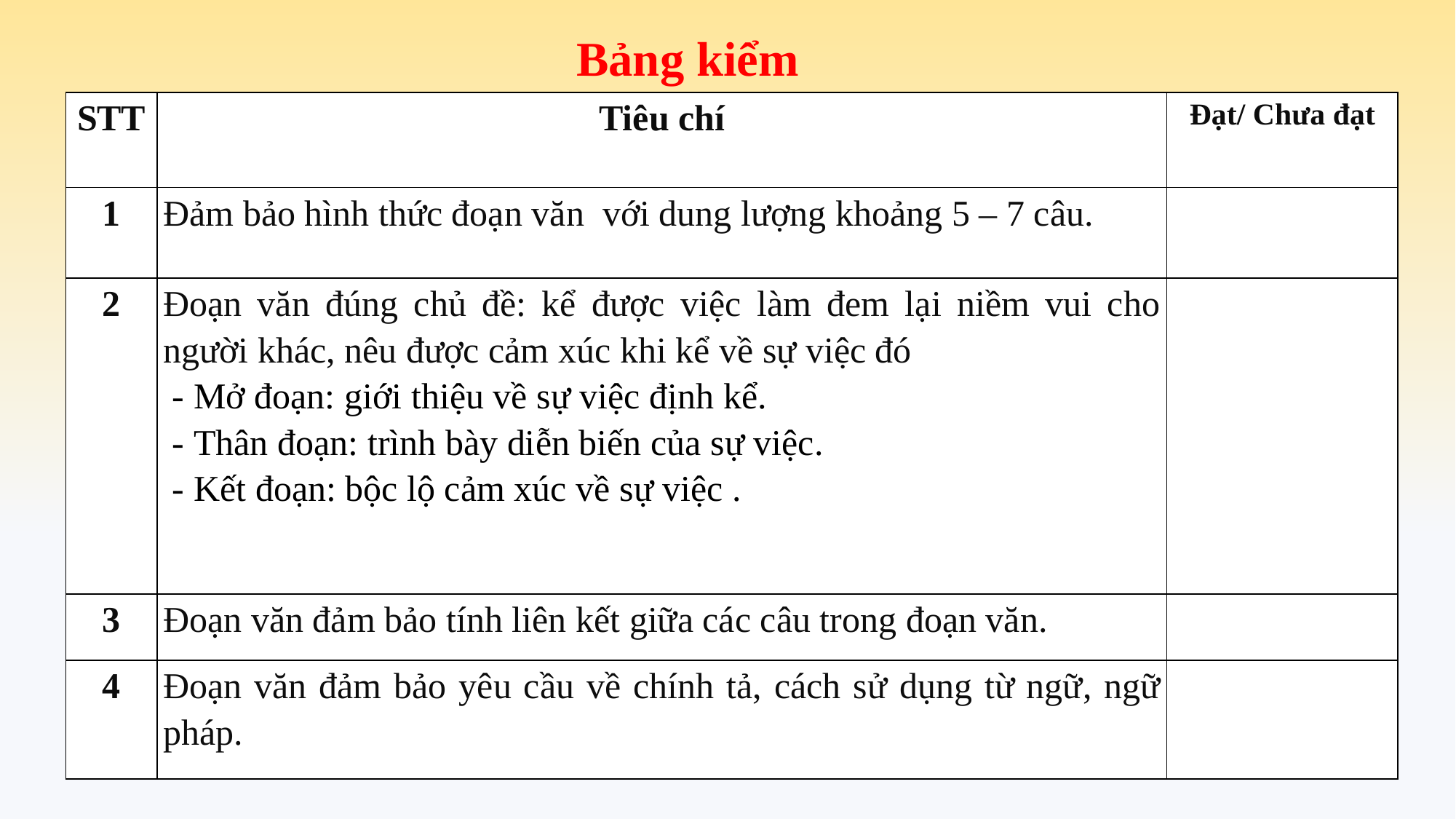

Bảng kiểm
| STT | Tiêu chí | Đạt/ Chưa đạt |
| --- | --- | --- |
| 1 | Đảm bảo hình thức đoạn văn với dung lượng khoảng 5 – 7 câu. |  |
| 2 | Đoạn văn đúng chủ đề: kể được việc làm đem lại niềm vui cho người khác, nêu được cảm xúc khi kể về sự việc đó - Mở đoạn: giới thiệu về sự việc định kể. - Thân đoạn: trình bày diễn biến của sự việc. - Kết đoạn: bộc lộ cảm xúc về sự việc . |  |
| 3 | Đoạn văn đảm bảo tính liên kết giữa các câu trong đoạn văn. |  |
| 4 | Đoạn văn đảm bảo yêu cầu về chính tả, cách sử dụng từ ngữ, ngữ pháp. |  |